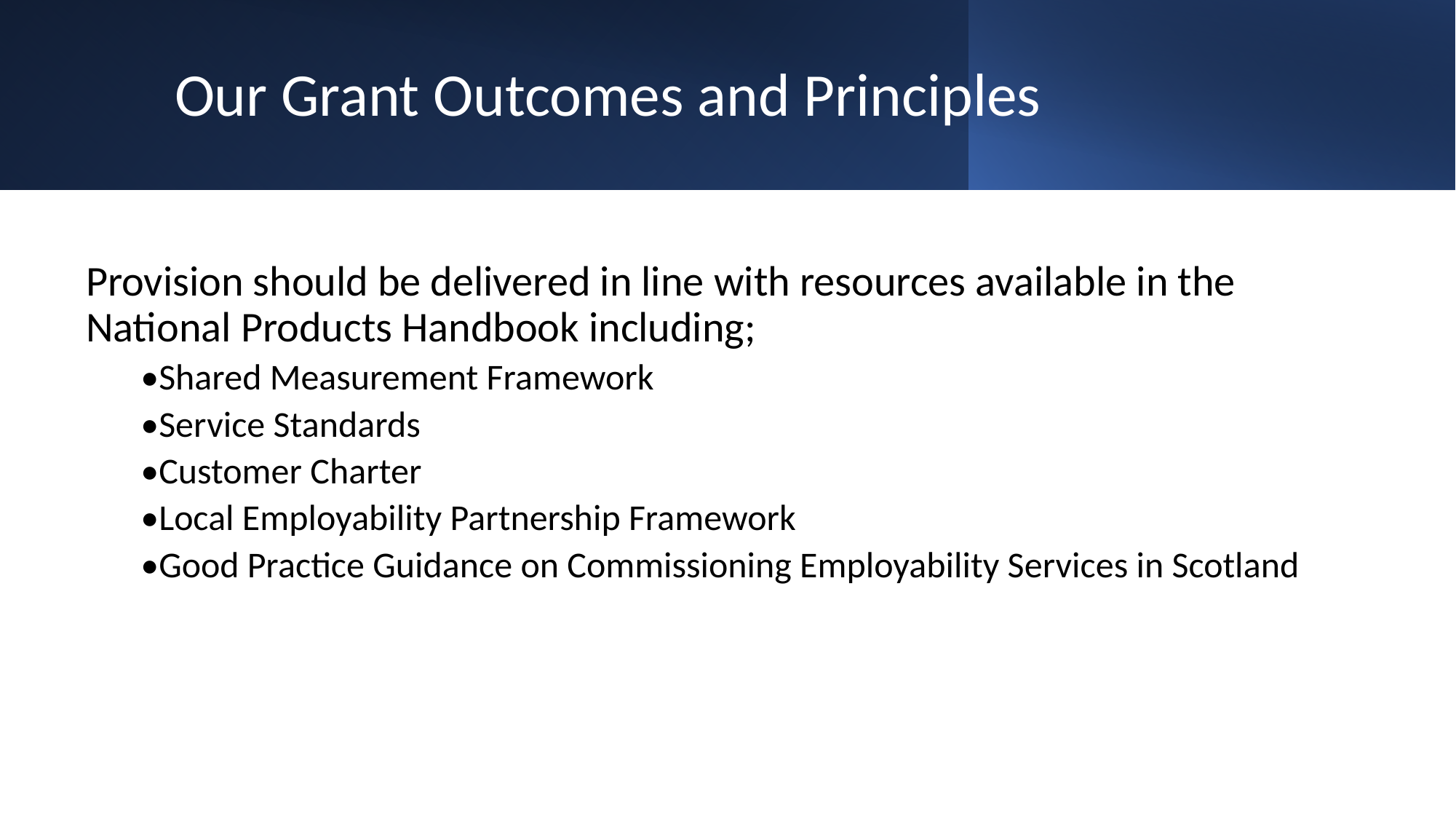

# Our Grant Outcomes and Principles
Provision should be delivered in line with resources available in the National Products Handbook including;
•Shared Measurement Framework
•Service Standards
•Customer Charter
•Local Employability Partnership Framework
•Good Practice Guidance on Commissioning Employability Services in Scotland